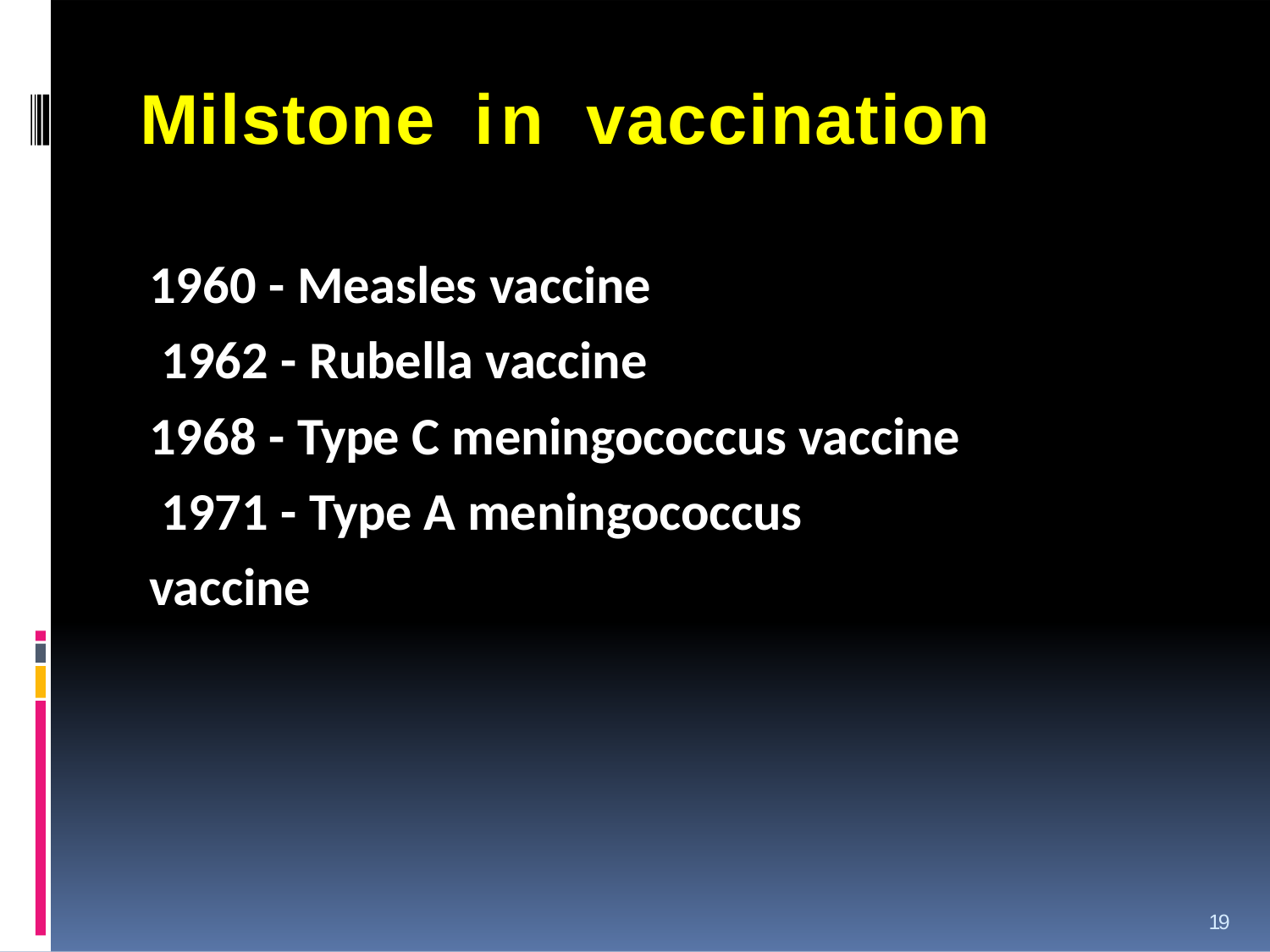

# Milstone	in	vaccination
1960 - Measles vaccine  1962 - Rubella vaccine
1968 - Type C meningococcus vaccine  1971 - Type A meningococcus vaccine
19